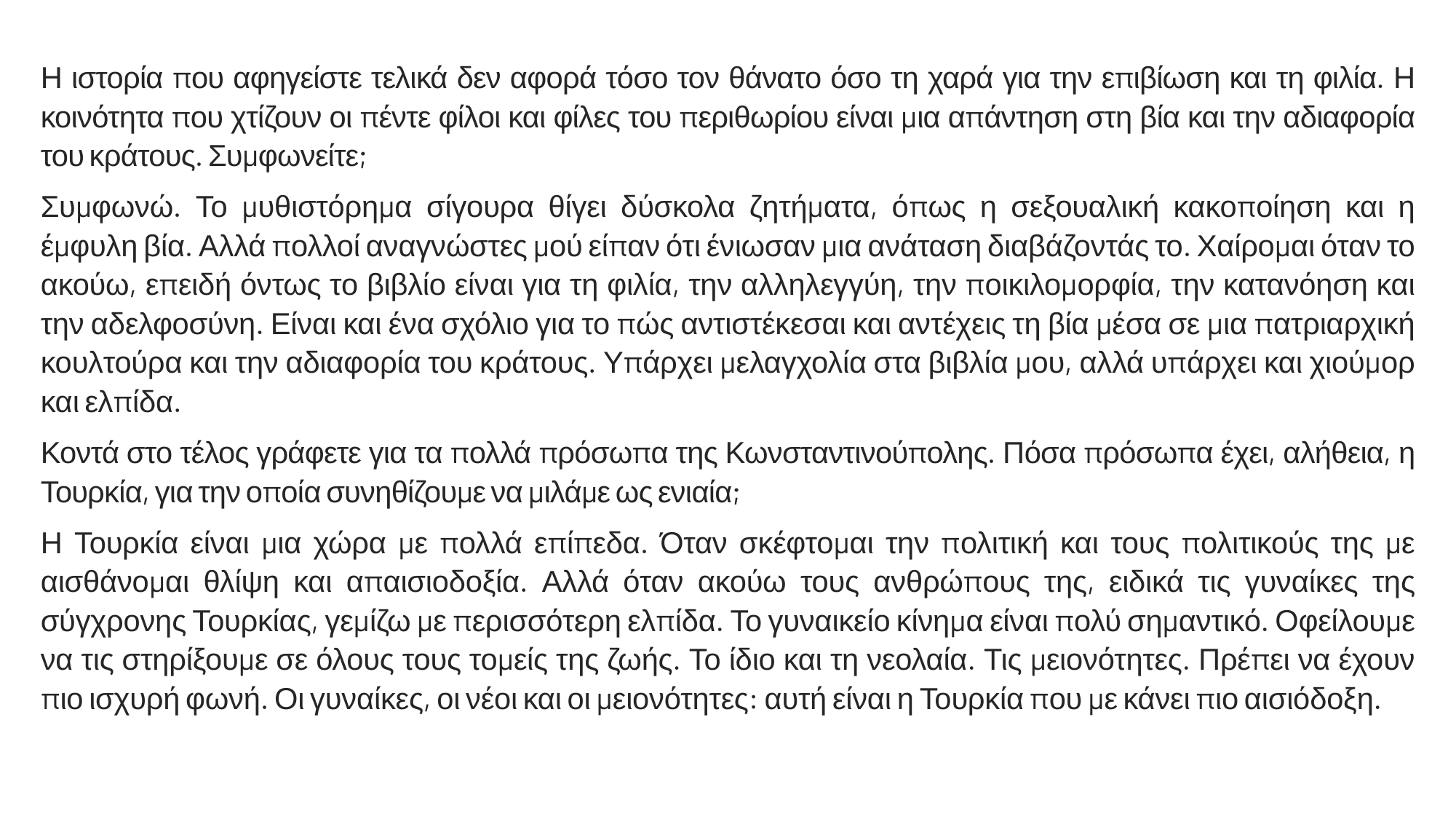

Η ιστορία που αφηγείστε τελικά δεν αφορά τόσο τον θάνατο όσο τη χαρά για την επιβίωση και τη φιλία. Η κοινότητα που χτίζουν οι πέντε φίλοι και φίλες του περιθωρίου είναι μια απάντηση στη βία και την αδιαφορία του κράτους. Συμφωνείτε;
Συμφωνώ. Το μυθιστόρημα σίγουρα θίγει δύσκολα ζητήματα, όπως η σεξουαλική κακοποίηση και η έμφυλη βία. Αλλά πολλοί αναγνώστες μού είπαν ότι ένιωσαν μια ανάταση διαβάζοντάς το. Χαίρομαι όταν το ακούω, επειδή όντως το βιβλίο είναι για τη φιλία, την αλληλεγγύη, την ποικιλομορφία, την κατανόηση και την αδελφοσύνη. Είναι και ένα σχόλιο για το πώς αντιστέκεσαι και αντέχεις τη βία μέσα σε μια πατριαρχική κουλτούρα και την αδιαφορία του κράτους. Υπάρχει μελαγχολία στα βιβλία μου, αλλά υπάρχει και χιούμορ και ελπίδα.
Κοντά στο τέλος γράφετε για τα πολλά πρόσωπα της Κωνσταντινούπολης. Πόσα πρόσωπα έχει, αλήθεια, η Τουρκία, για την οποία συνηθίζουμε να μιλάμε ως ενιαία;
Η Τουρκία είναι μια χώρα με πολλά επίπεδα. Όταν σκέφτομαι την πολιτική και τους πολιτικούς της με αισθάνομαι θλίψη και απαισιοδοξία. Αλλά όταν ακούω τους ανθρώπους της, ειδικά τις γυναίκες της σύγχρονης Τουρκίας, γεμίζω με περισσότερη ελπίδα. Το γυναικείο κίνημα είναι πολύ σημαντικό. Οφείλουμε να τις στηρίξουμε σε όλους τους τομείς της ζωής. Το ίδιο και τη νεολαία. Τις μειονότητες. Πρέπει να έχουν πιο ισχυρή φωνή. Οι γυναίκες, οι νέοι και οι μειονότητες: αυτή είναι η Τουρκία που με κάνει πιο αισιόδοξη.